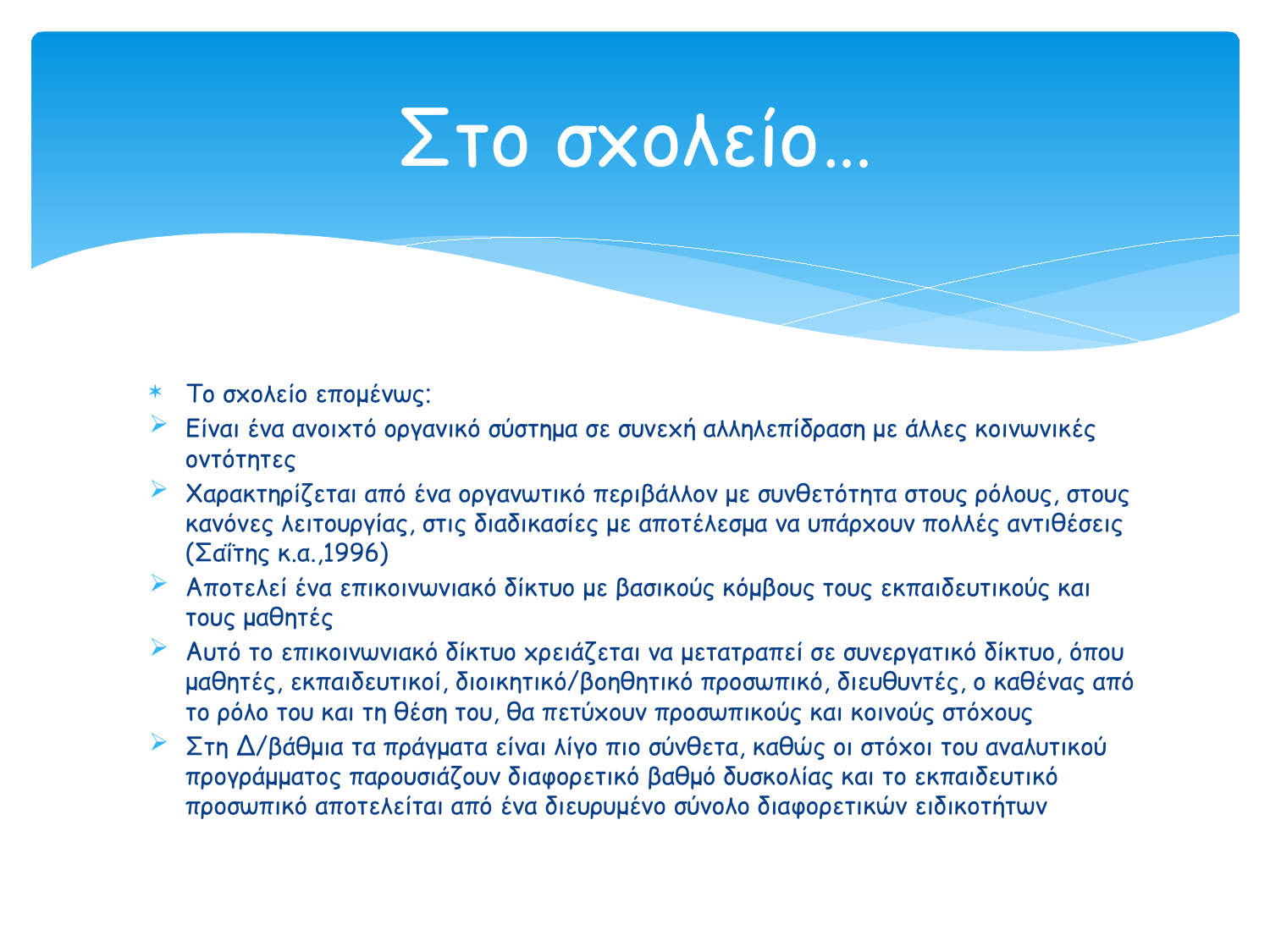

# Στο σχολείο…
Το σχολείο επομένως:
Είναι ένα ανοιχτό οργανικό σύστημα σε συνεχή αλληλεπίδραση με άλλες κοινωνικές οντότητες
Χαρακτηρίζεται από ένα οργανωτικό περιβάλλον με συνθετότητα στους ρόλους, στους κανόνες λειτουργίας, στις διαδικασίες με αποτέλεσμα να υπάρχουν πολλές αντιθέσεις (Σαΐτης κ.α.,1996)
Αποτελεί ένα επικοινωνιακό δίκτυο με βασικούς κόμβους τους εκπαιδευτικούς και τους μαθητές
Αυτό το επικοινωνιακό δίκτυο χρειάζεται να μετατραπεί σε συνεργατικό δίκτυο, όπου μαθητές, εκπαιδευτικοί, διοικητικό/βοηθητικό προσωπικό, διευθυντές, ο καθένας από το ρόλο του και τη θέση του, θα πετύχουν προσωπικούς και κοινούς στόχους
Στη Δ/βάθμια τα πράγματα είναι λίγο πιο σύνθετα, καθώς οι στόχοι του αναλυτικού προγράμματος παρουσιάζουν διαφορετικό βαθμό δυσκολίας και το εκπαιδευτικό προσωπικό αποτελείται από ένα διευρυμένο σύνολο διαφορετικών ειδικοτήτων